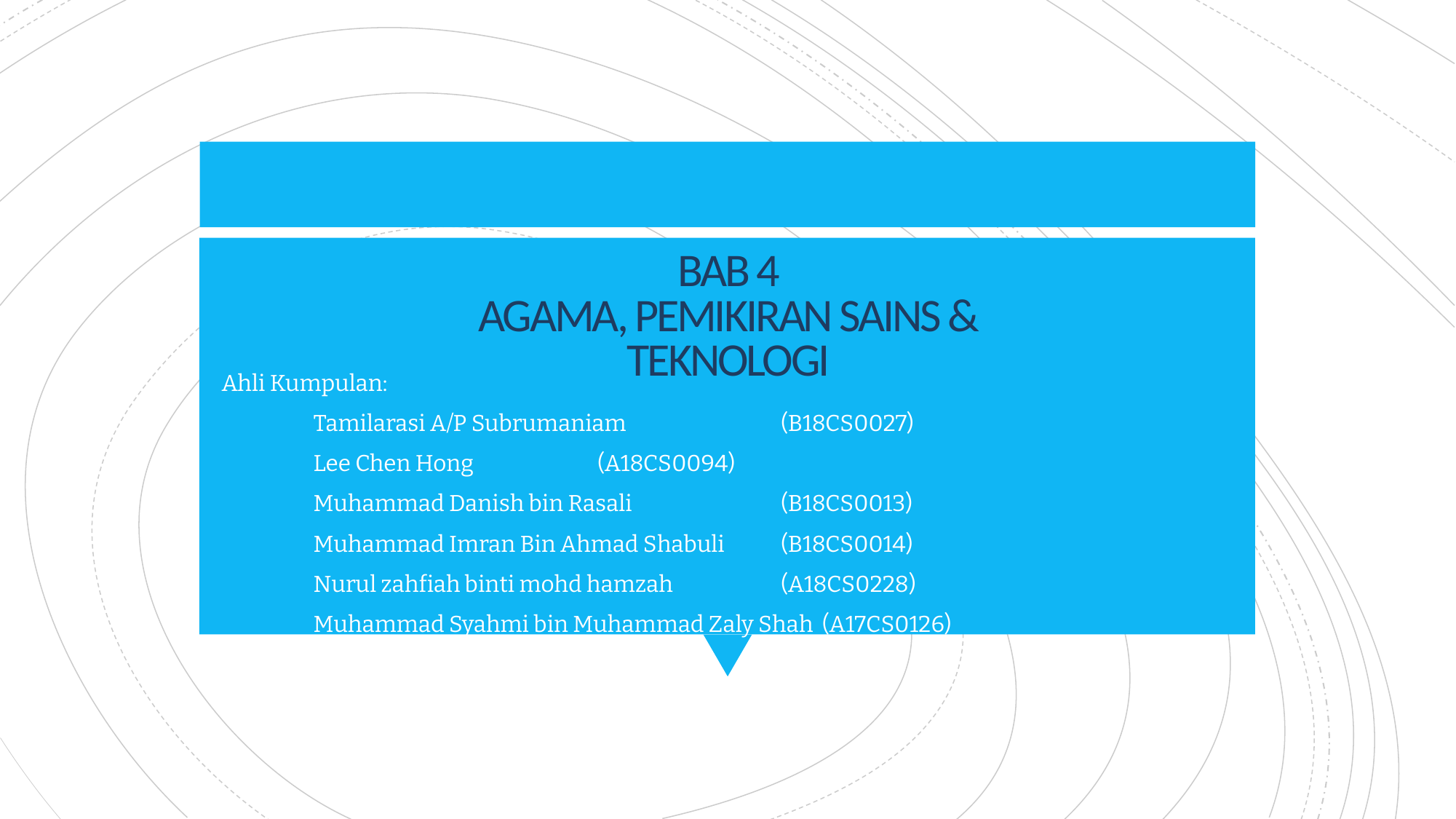

# BAB 4 AGAMA, PEMIKIRAN SAINS & TEKNOLOGI
Ahli Kumpulan:
	Tamilarasi A/P Subrumaniam 	       	  (B18CS0027)
	Lee Chen Hong 			       	  (A18CS0094)
	Muhammad Danish bin Rasali 	       	  (B18CS0013)
	Muhammad Imran Bin Ahmad Shabuli  	  (B18CS0014)
	Nurul zahfiah binti mohd hamzah           	  (A18CS0228)
	Muhammad Syahmi bin Muhammad Zaly Shah  (A17CS0126)